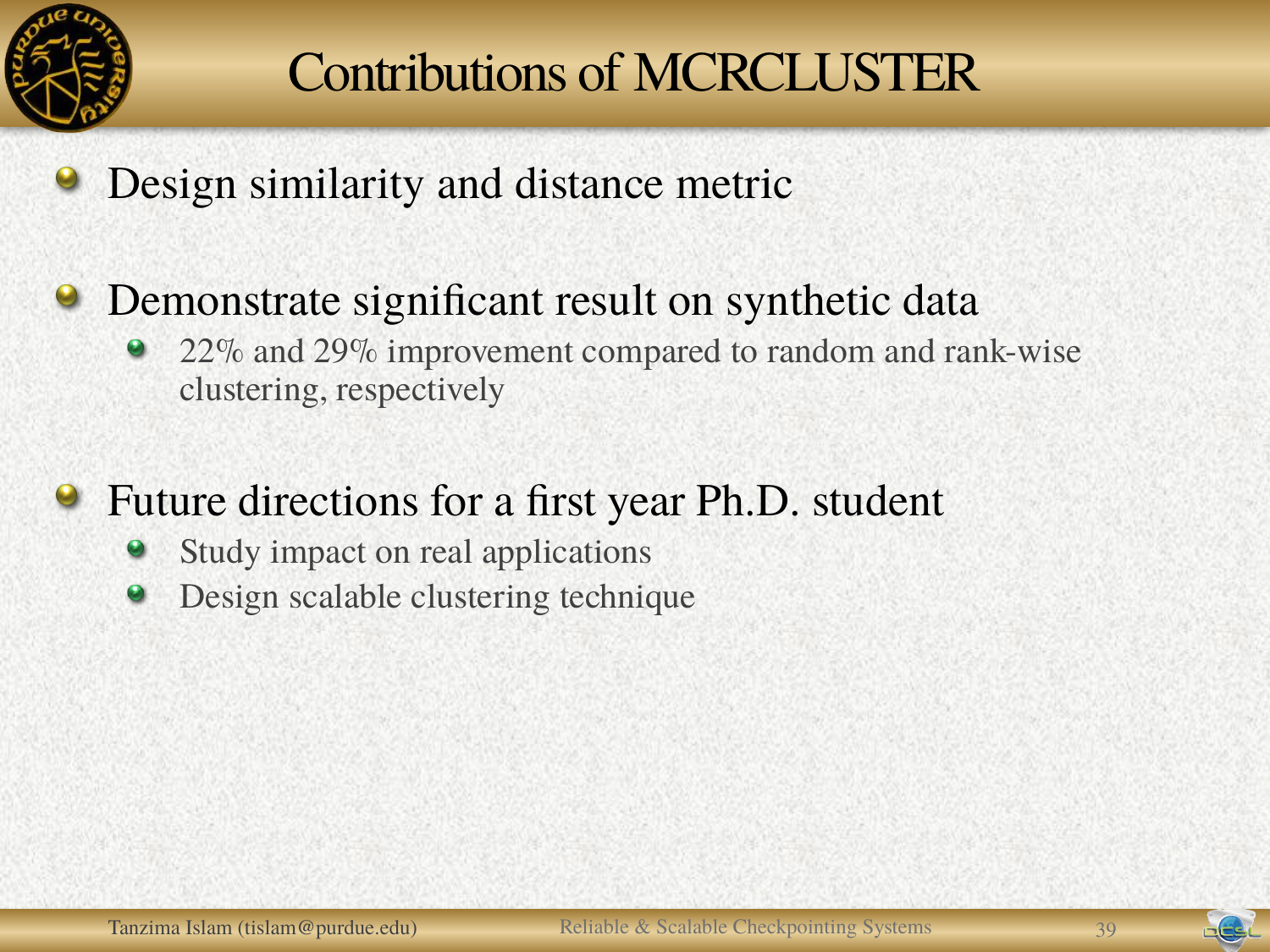

# Contributions of mcrCluster
Design similarity and distance metric

Demonstrate significant result on synthetic data
22% and 29% improvement compared to random and rank-wise clustering, respectively

Future directions for a first year Ph.D. student
Study impact on real applications
Design scalable clustering technique

Tanzima Islam (tislam@purdue.edu)
Reliable & Scalable Checkpointing Systems
39